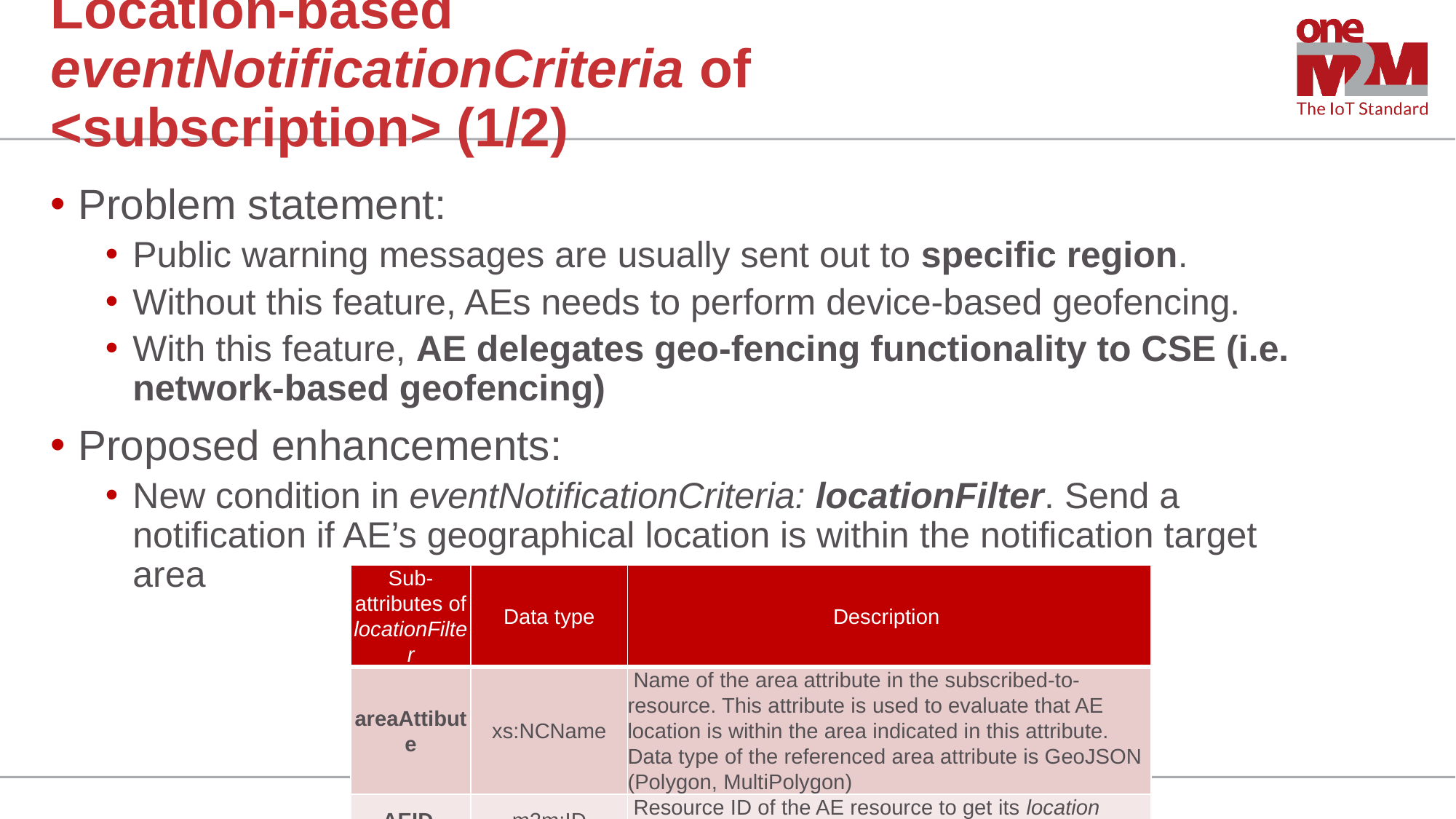

# Location-based eventNotificationCriteria of <subscription> (1/2)
Problem statement:
Public warning messages are usually sent out to specific region.
Without this feature, AEs needs to perform device-based geofencing.
With this feature, AE delegates geo-fencing functionality to CSE (i.e. network-based geofencing)
Proposed enhancements:
New condition in eventNotificationCriteria: locationFilter. Send a notification if AE’s geographical location is within the notification target area

| Sub-attributes of locationFilter | Data type | Description |
| --- | --- | --- |
| areaAttibute | xs:NCName | Name of the area attribute in the subscribed-to-resource. This attribute is used to evaluate that AE location is within the area indicated in this attribute. Data type of the referenced area attribute is GeoJSON (Polygon, MultiPolygon) |
| AEID | m2m:ID | Resource ID of the AE resource to get its location attribute |